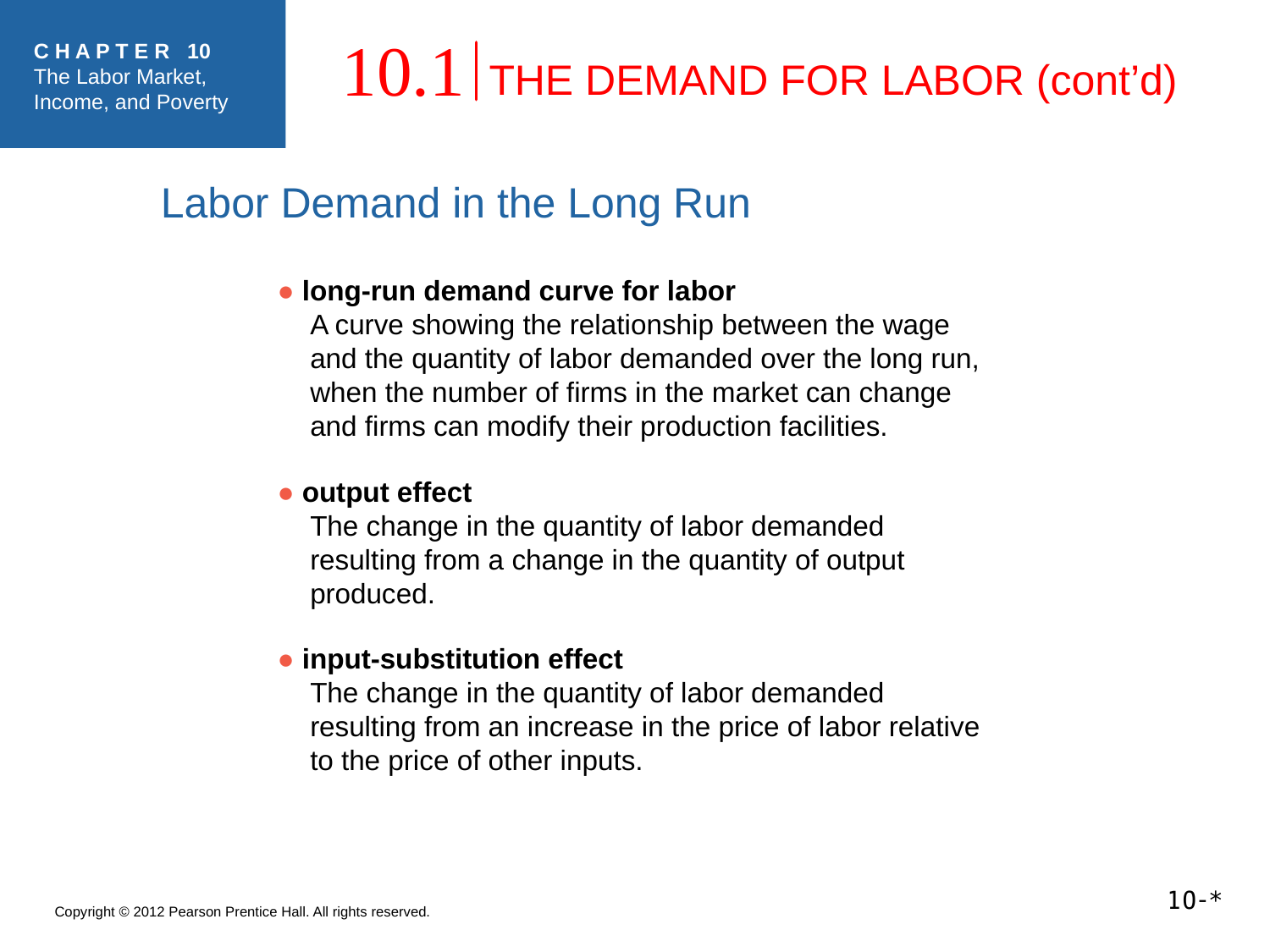

THE DEMAND FOR LABOR (cont’d)
10.1
Labor Demand in the Long Run
● long-run demand curve for labor
A curve showing the relationship between the wage and the quantity of labor demanded over the long run, when the number of firms in the market can change and firms can modify their production facilities.
● output effect
The change in the quantity of labor demanded resulting from a change in the quantity of output produced.
● input-substitution effect
The change in the quantity of labor demanded resulting from an increase in the price of labor relative to the price of other inputs.